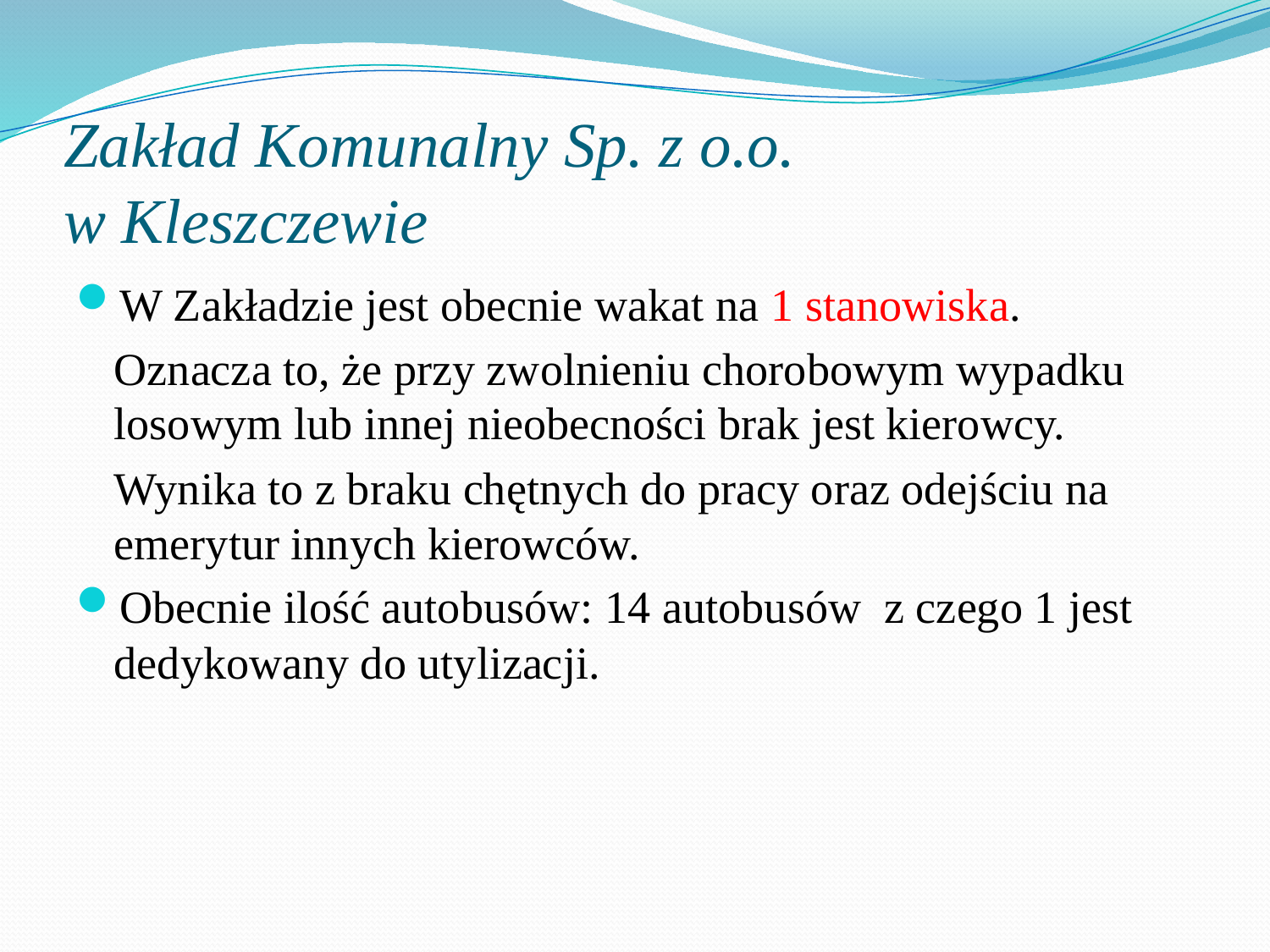

# Zakład Komunalny Sp. z o.o. w Kleszczewie
W Zakładzie jest obecnie wakat na 1 stanowiska.
	Oznacza to, że przy zwolnieniu chorobowym wypadku losowym lub innej nieobecności brak jest kierowcy.
	Wynika to z braku chętnych do pracy oraz odejściu na emerytur innych kierowców.
Obecnie ilość autobusów: 14 autobusów  z czego 1 jest dedykowany do utylizacji.